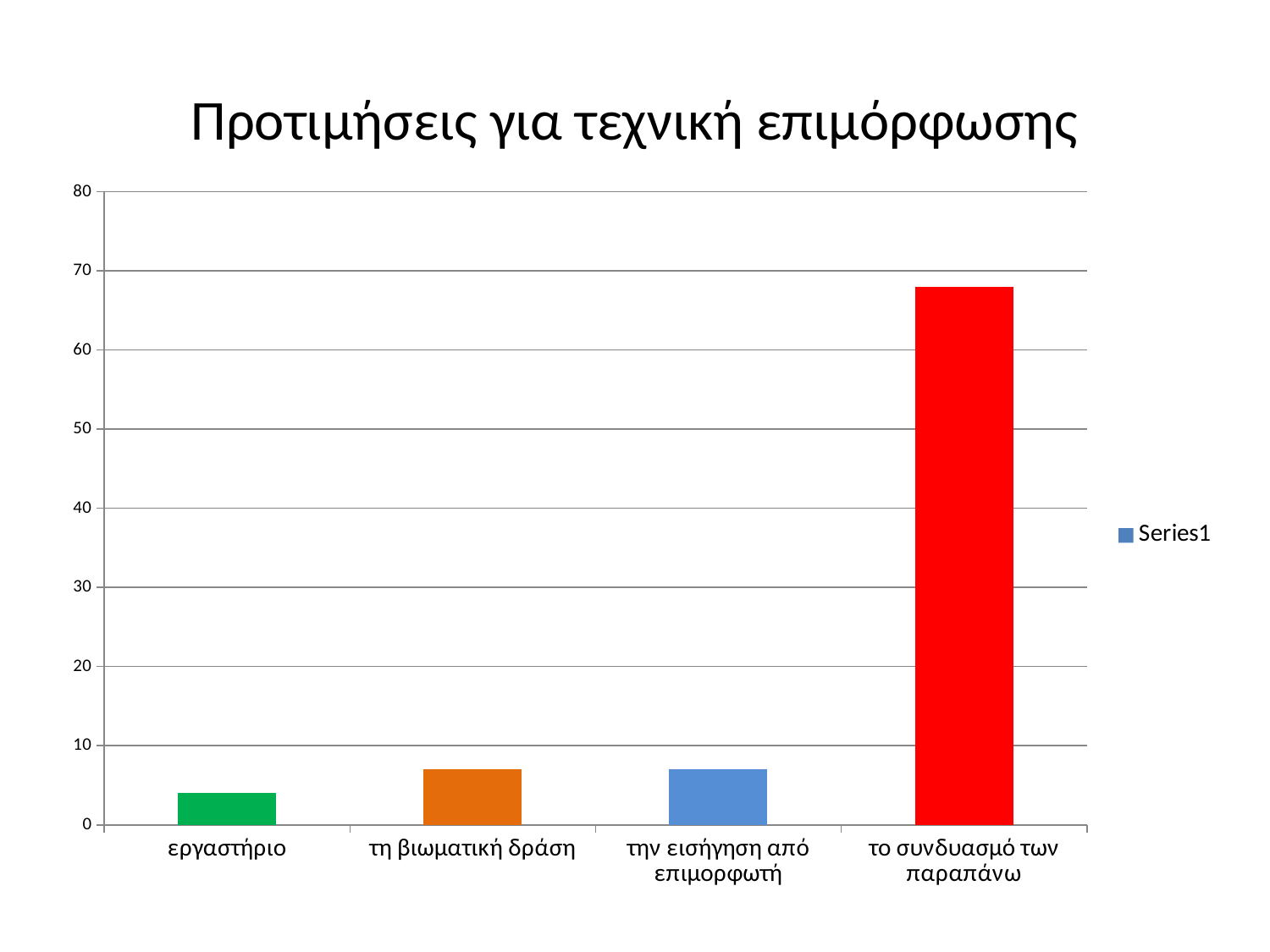

# Προτιμήσεις για τεχνική επιμόρφωσης

### Chart

| Category |  |
|---|---|
| εργαστήριο | 4.0 |
| τη βιωματική δράση | 7.0 |
| την εισήγηση από επιμορφωτή | 7.0 |
| το συνδυασμό των παραπάνω | 68.0 |